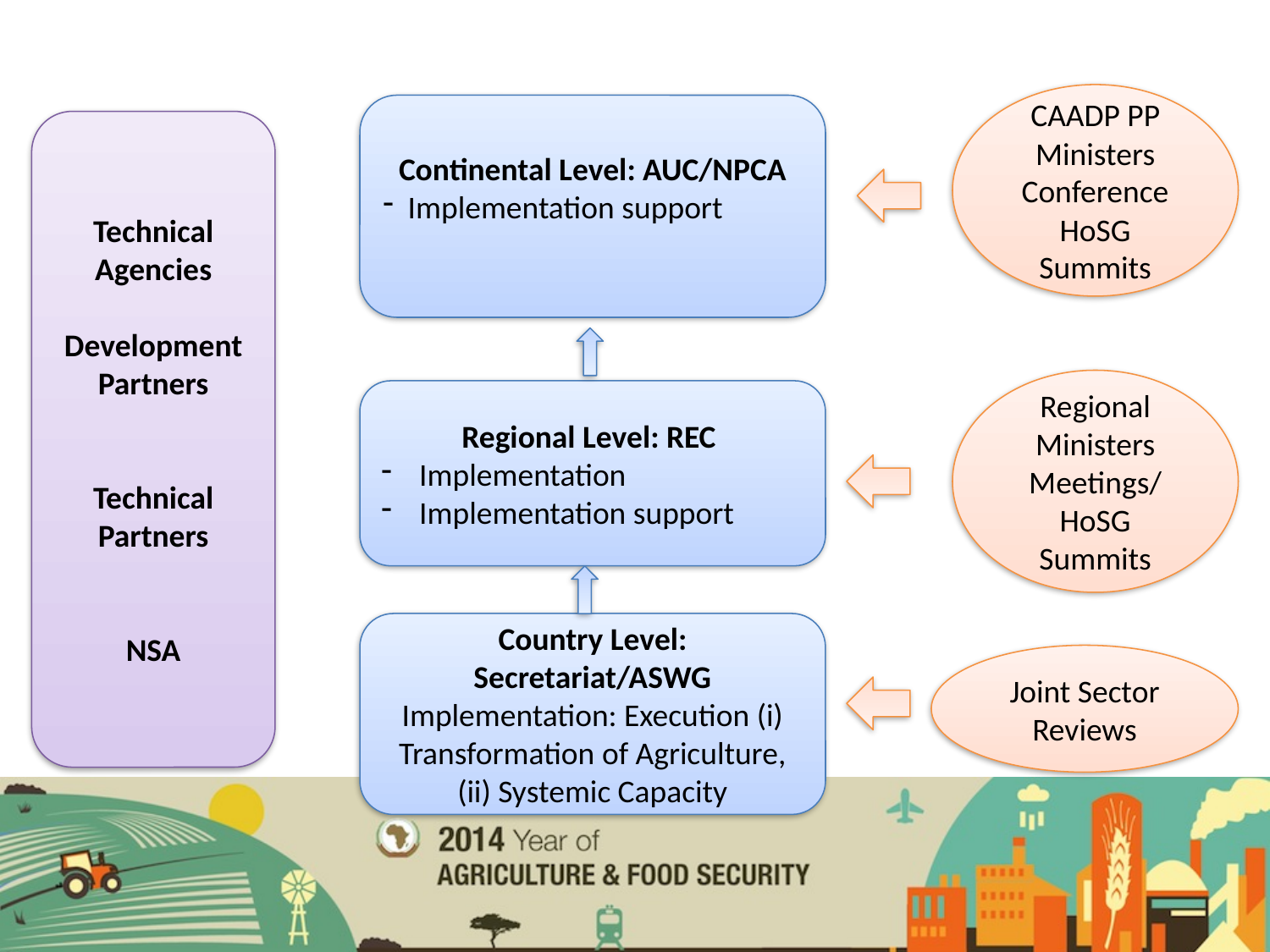

CAADP PP
Ministers Conference
HoSG Summits
Continental Level: AUC/NPCA
Implementation support

Technical Agencies

Development Partners

Technical Partners

NSA

Regional Ministers Meetings/ HoSG Summits
Regional Level: REC
Implementation
Implementation support

Country Level: Secretariat/ASWG
Implementation: Execution (i) Transformation of Agriculture, (ii) Systemic Capacity
Joint Sector Reviews